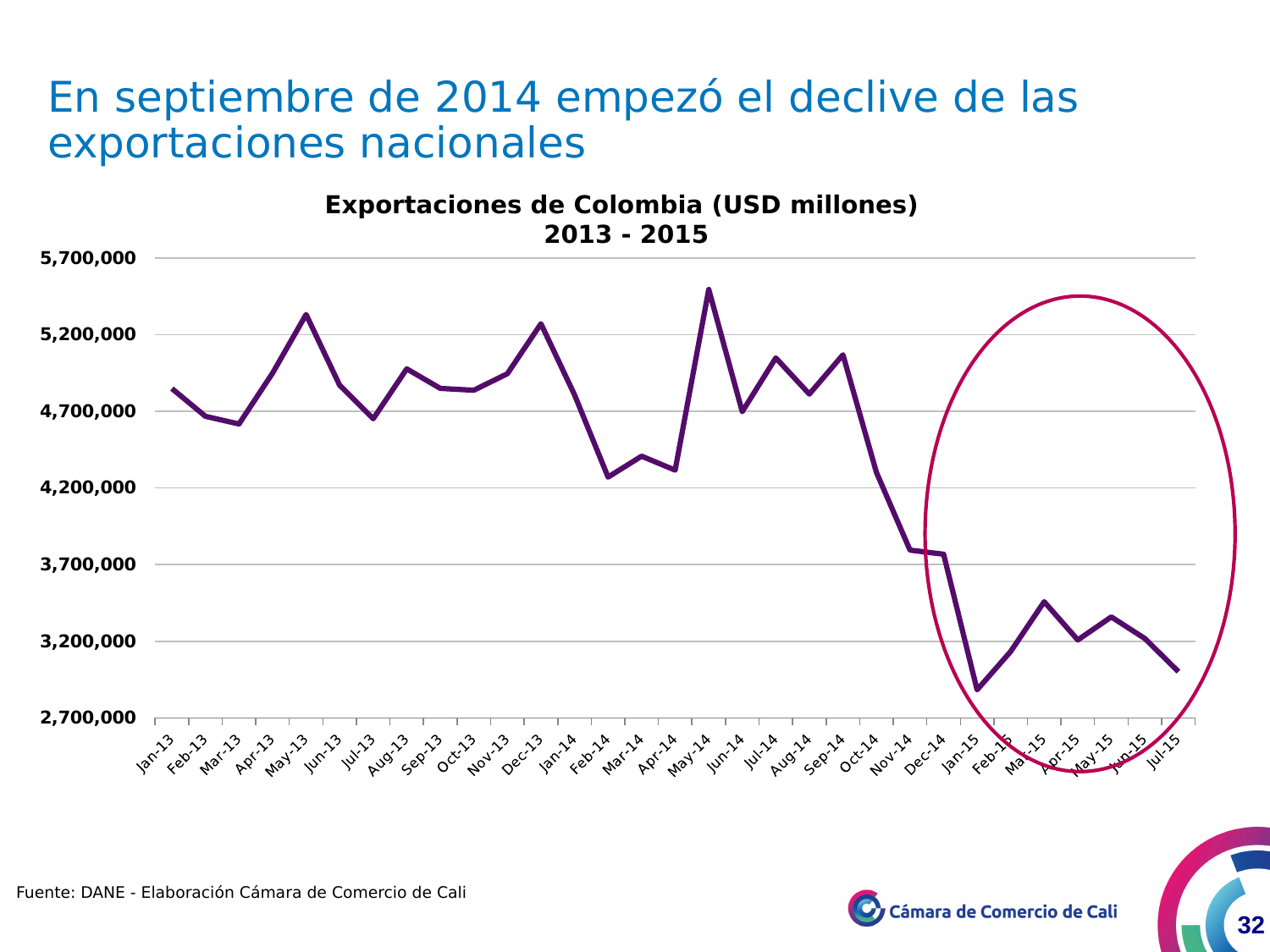

En septiembre de 2014 empezó el declive de las exportaciones nacionales
Exportaciones de Colombia (USD millones)
2013 - 2015

### Chart

| Category | Miles de Dólares FOB |
|---|---|
| 41275.0 | 4849196.48486 |
| 41306.0 | 4667767.44035 |
| 41334.0 | 4617842.49680002 |
| 41365.0 | 4949486.63116999 |
| 41395.0 | 5332469.70578005 |
| 41426.0 | 4870838.95240999 |
| 41456.0 | 4652296.85025998 |
| 41487.0 | 4977705.80893997 |
| 41518.0 | 4849995.80630997 |
| 41548.0 | 4837983.29167 |
| 41579.0 | 4945955.20266997 |
| 41609.0 | 5272122.43589998 |
| 41640.0 | 4808831.85363996 |
| 41671.0 | 4271442.15057001 |
| 41699.0 | 4408181.03389996 |
| 41730.0 | 4316675.80829003 |
| 41760.0 | 5495866.52583998 |
| 41791.0 | 4698293.09167 |
| 41821.0 | 5048930.41977996 |
| 41852.0 | 4813090.58065999 |
| 41883.0 | 5069313.62350997 |
| 41913.0 | 4301889.60234004 |
| 41944.0 | 3794686.04024 |
| 41974.0 | 3768123.00231 |
| 42005.0 | 2882978.33756 |
| 42036.0 | 3133303.68032 |
| 42064.0 | 3457817.33508001 |
| 42095.0 | 3208493.49085 |
| 42125.0 | 3358821.56949001 |
| 42156.0 | 3218066.2052 |
| 42186.0 | 3001861.7052 |
Fuente: DANE - Elaboración Cámara de Comercio de Cali